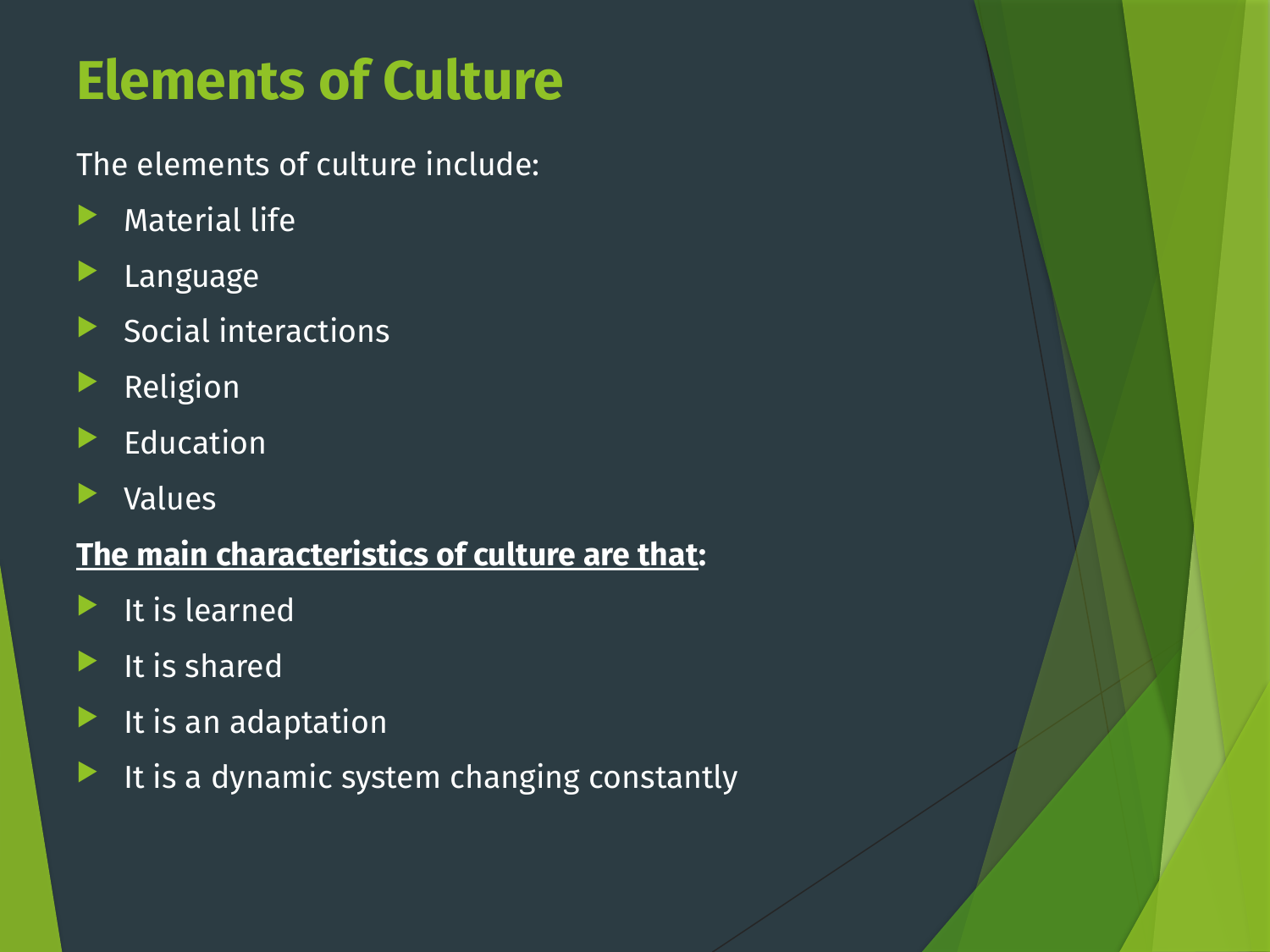

# Elements of Culture
The elements of culture include:
Material life
Language
Social interactions
Religion
Education
Values
The main characteristics of culture are that:
It is learned
It is shared
It is an adaptation
It is a dynamic system changing constantly